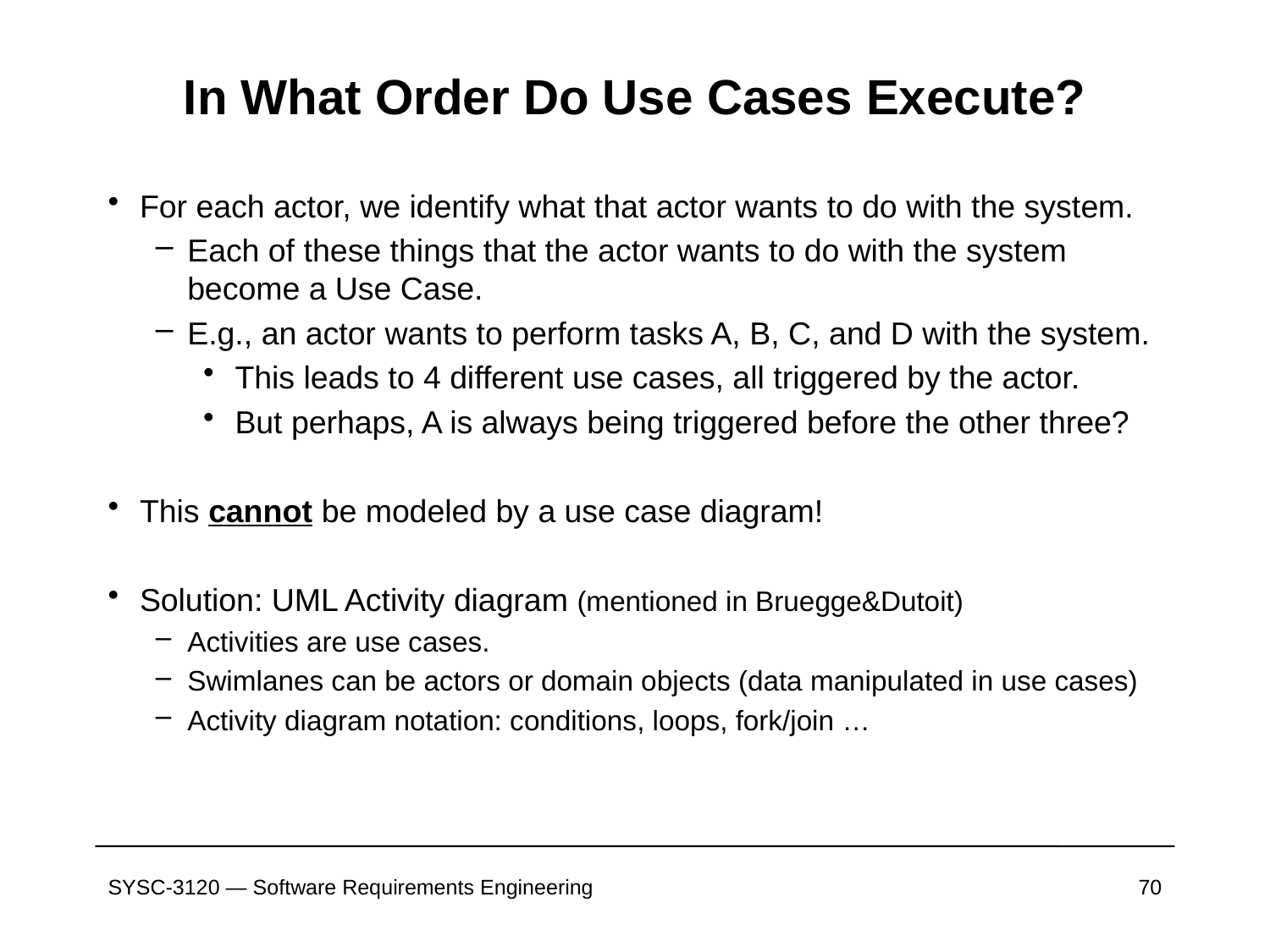

# In What Order Do Use Cases Execute?
For each actor, we identify what that actor wants to do with the system.
Each of these things that the actor wants to do with the system become a Use Case.
E.g., an actor wants to perform tasks A, B, C, and D with the system.
This leads to 4 different use cases, all triggered by the actor.
But perhaps, A is always being triggered before the other three?

This cannot be modeled by a use case diagram!

Solution: UML Activity diagram (mentioned in Bruegge&Dutoit)
Activities are use cases.
Swimlanes can be actors or domain objects (data manipulated in use cases)
Activity diagram notation: conditions, loops, fork/join …
SYSC-3120 — Software Requirements Engineering
70